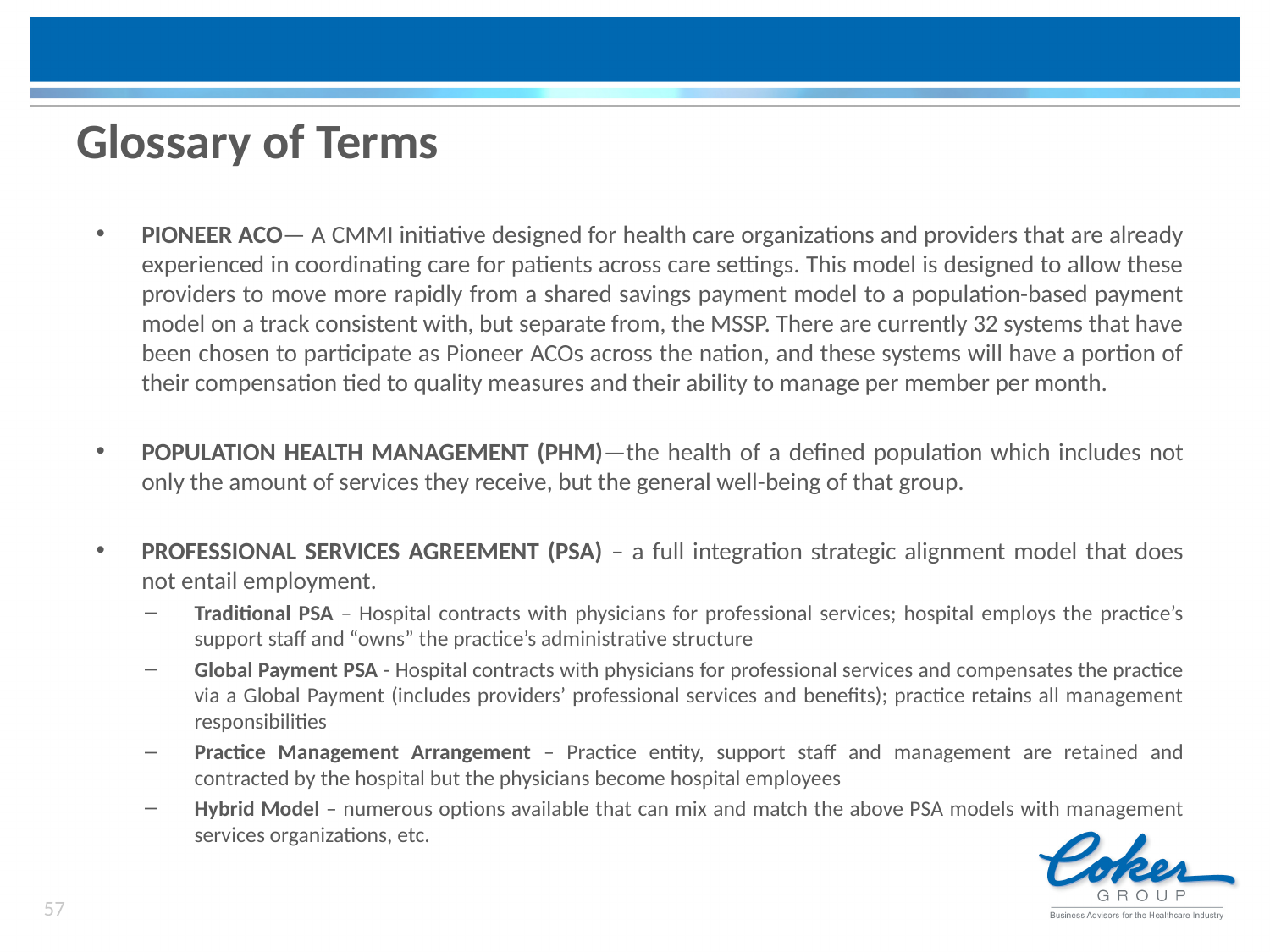

# Glossary of Terms
Pioneer ACO— a CMMI initiative designed for health care organizations and providers that are already experienced in coordinating care for patients across care settings. This model is designed to allow these providers to move more rapidly from a shared savings payment model to a population-based payment model on a track consistent with, but separate from, the MSSP. There are currently 32 systems that have been chosen to participate as Pioneer ACOs across the nation, and these systems will have a portion of their compensation tied to quality measures and their ability to manage per member per month.

population health management (PHM)—the health of a defined population which includes not only the amount of services they receive, but the general well-being of that group.

Professional Services Agreement (PSA) – a full integration strategic alignment model that does not entail employment.
Traditional PSA – Hospital contracts with physicians for professional services; hospital employs the practice’s support staff and “owns” the practice’s administrative structure
Global Payment PSA - Hospital contracts with physicians for professional services and compensates the practice via a Global Payment (includes providers’ professional services and benefits); practice retains all management responsibilities
Practice Management Arrangement – Practice entity, support staff and management are retained and contracted by the hospital but the physicians become hospital employees
Hybrid Model – numerous options available that can mix and match the above PSA models with management services organizations, etc.

57